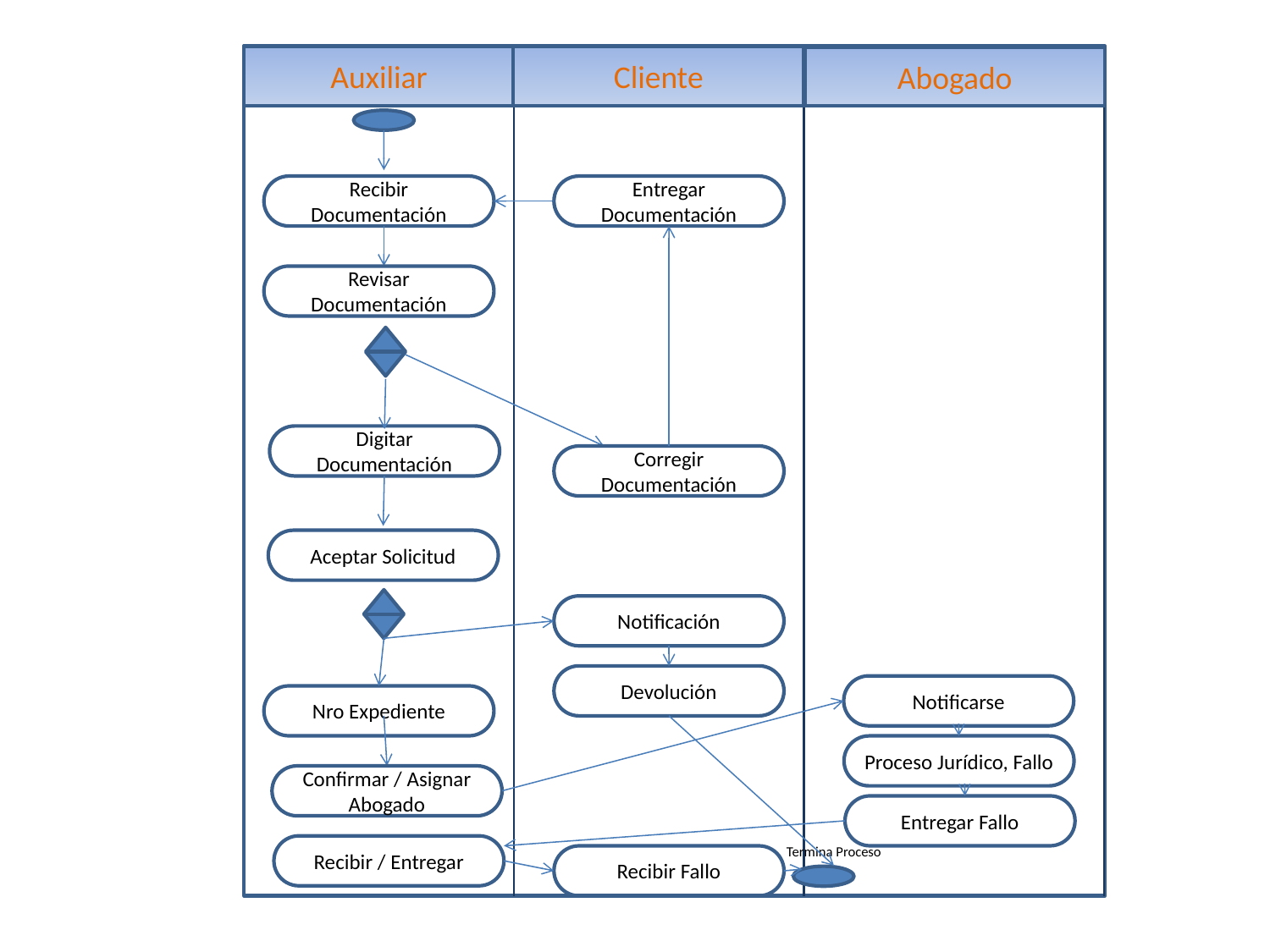

Auxiliar
Cliente
Abogado

Recibir Documentación
Entregar Documentación
Revisar Documentación

Digitar Documentación
Corregir Documentación
Aceptar Solicitud

Notificación
Devolución
Notificarse
Nro Expediente
Proceso Jurídico, Fallo
Confirmar / Asignar Abogado
Entregar Fallo
Recibir / Entregar
Termina Proceso
Recibir Fallo